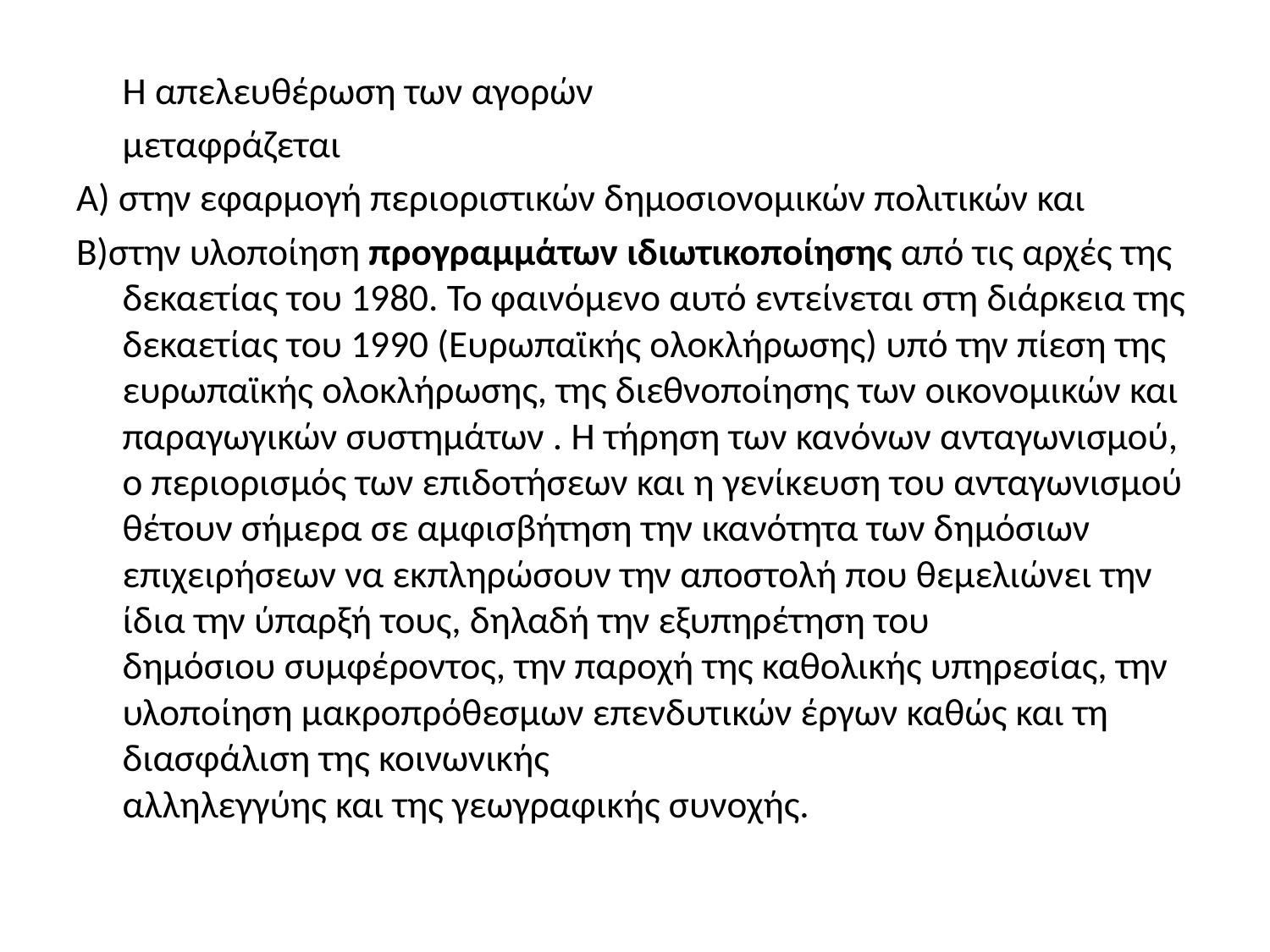

Η απελευθέρωση των αγορών
	μεταφράζεται
Α) στην εφαρμογή περιοριστικών δημοσιονομικών πολιτικών και
Β)στην υλοποίηση προγραμμάτων ιδιωτικοποίησης από τις αρχές της δεκαετίας του 1980. Το φαινόμενο αυτό εντείνεται στη διάρκεια της δεκαετίας του 1990 (Ευρωπαϊκής ολοκλήρωσης) υπό την πίεση της ευρωπαϊκής ολοκλήρωσης, της διεθνοποίησης των οικονομικών και παραγωγικών συστημάτων . Η τήρηση των κανόνων ανταγωνισμού, ο περιορισμός των επιδοτήσεων και η γενίκευση του ανταγωνισμού θέτουν σήμερα σε αμφισβήτηση την ικανότητα των δημόσιων επιχειρήσεων να εκπληρώσουν την αποστολή που θεμελιώνει την ίδια την ύπαρξή τους, δηλαδή την εξυπηρέτηση του
δημόσιου συμφέροντος, την παροχή της καθολικής υπηρεσίας, την υλοποίηση μακροπρόθεσμων επενδυτικών έργων καθώς και τη διασφάλιση της κοινωνικής
αλληλεγγύης και της γεωγραφικής συνοχής.